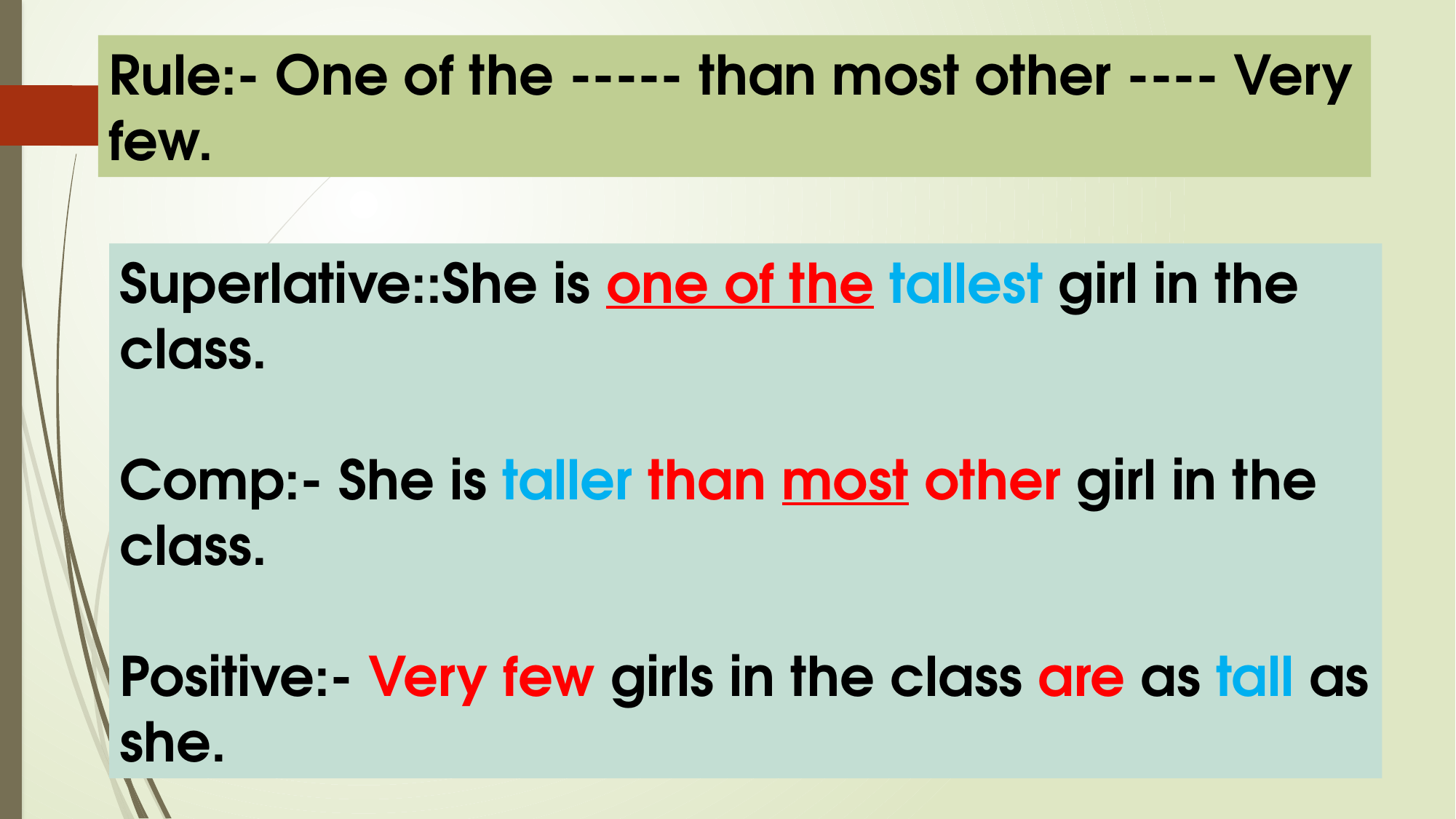

Rule:- One of the ----- than most other ---- Very few.
Superlative::She is one of the tallest girl in the class.

Comp:- She is taller than most other girl in the class.

Positive:- Very few girls in the class are as tall as she.